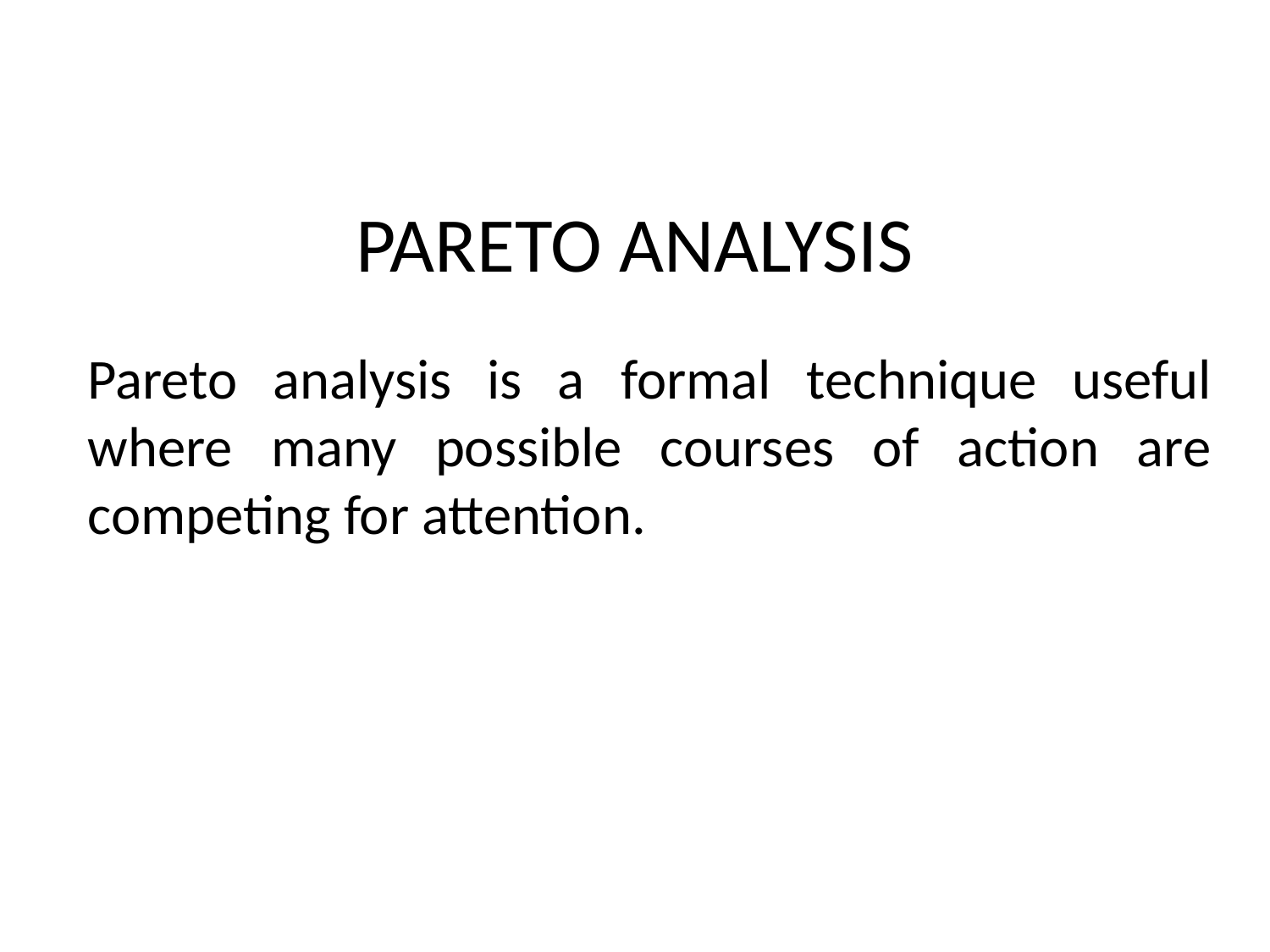

# PARETO ANALYSIS
Pareto analysis is a formal technique useful where many possible courses of action are competing for attention.